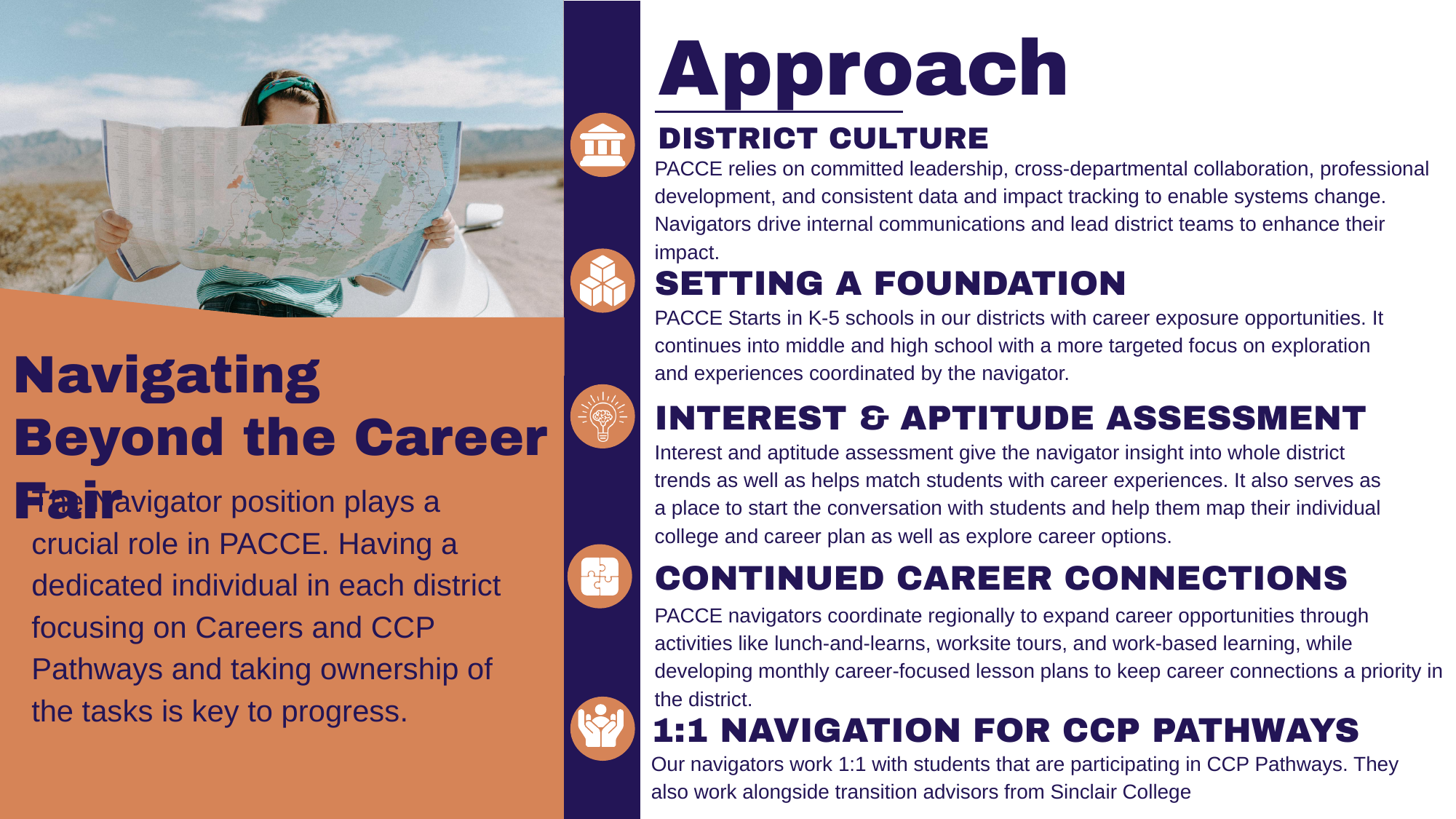

Approach

DISTRICT CULTURE

PACCE relies on committed leadership, cross-departmental collaboration, professional development, and consistent data and impact tracking to enable systems change. Navigators drive internal communications and lead district teams to enhance their impact.

SETTING A FOUNDATION
PACCE Starts in K-5 schools in our districts with career exposure opportunities. It continues into middle and high school with a more targeted focus on exploration and experiences coordinated by the navigator.
Navigating Beyond the Career Fair

INTEREST & APTITUDE ASSESSMENT
Interest and aptitude assessment give the navigator insight into whole district trends as well as helps match students with career experiences. It also serves as a place to start the conversation with students and help them map their individual college and career plan as well as explore career options.
The Navigator position plays a crucial role in PACCE. Having a dedicated individual in each district focusing on Careers and CCP Pathways and taking ownership of the tasks is key to progress.

CONTINUED CAREER CONNECTIONS

PACCE navigators coordinate regionally to expand career opportunities through activities like lunch-and-learns, worksite tours, and work-based learning, while developing monthly career-focused lesson plans to keep career connections a priority in the district.

1:1 NAVIGATION FOR CCP PATHWAYS
Our navigators work 1:1 with students that are participating in CCP Pathways. They also work alongside transition advisors from Sinclair College